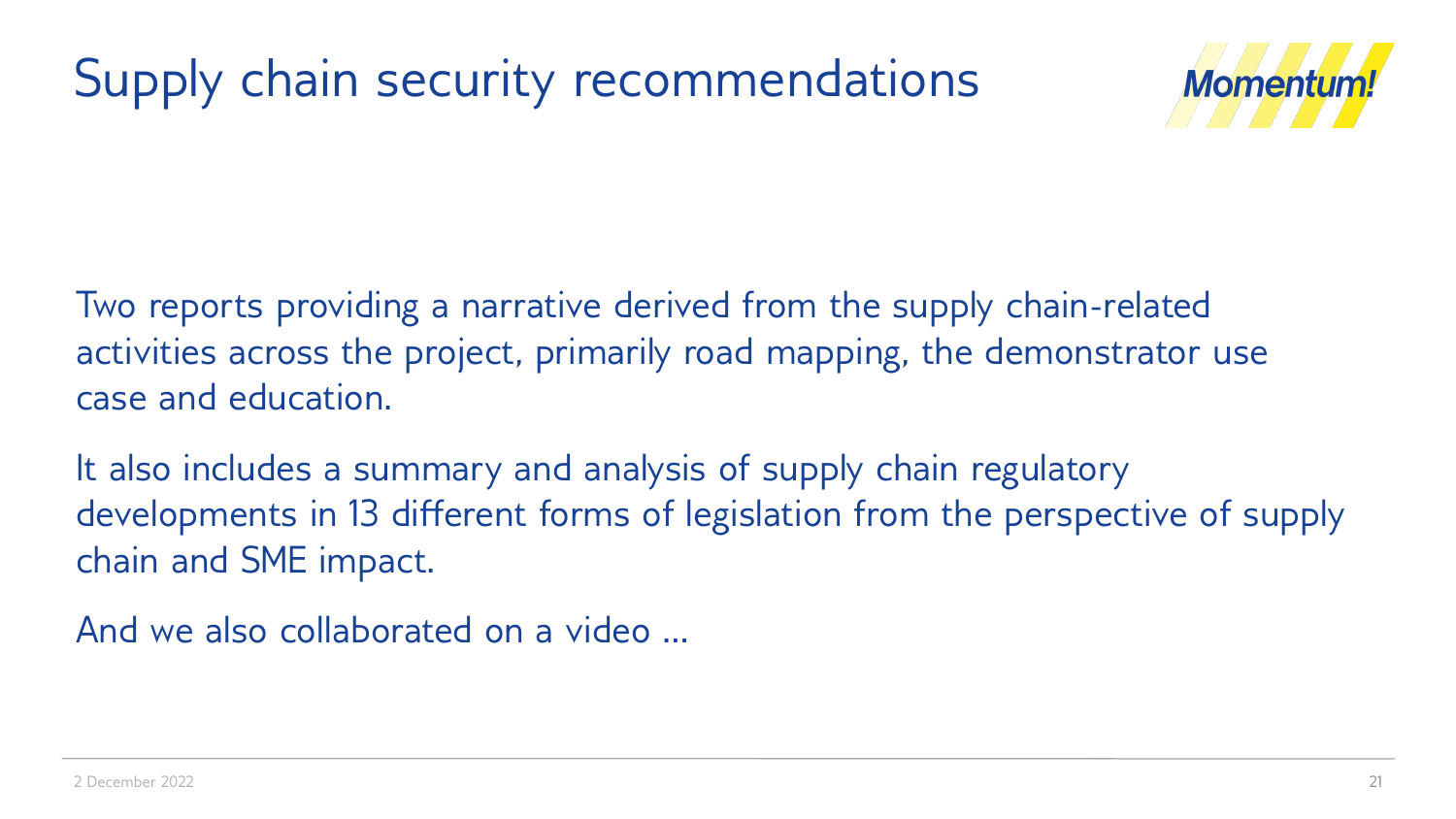

# Supply chain security recommendations
Two reports providing a narrative derived from the supply chain-related activities across the project, primarily road mapping, the demonstrator use case and education.
It also includes a summary and analysis of supply chain regulatory developments in 13 different forms of legislation from the perspective of supply chain and SME impact.
And we also collaborated on a video …
2 December 2022
21